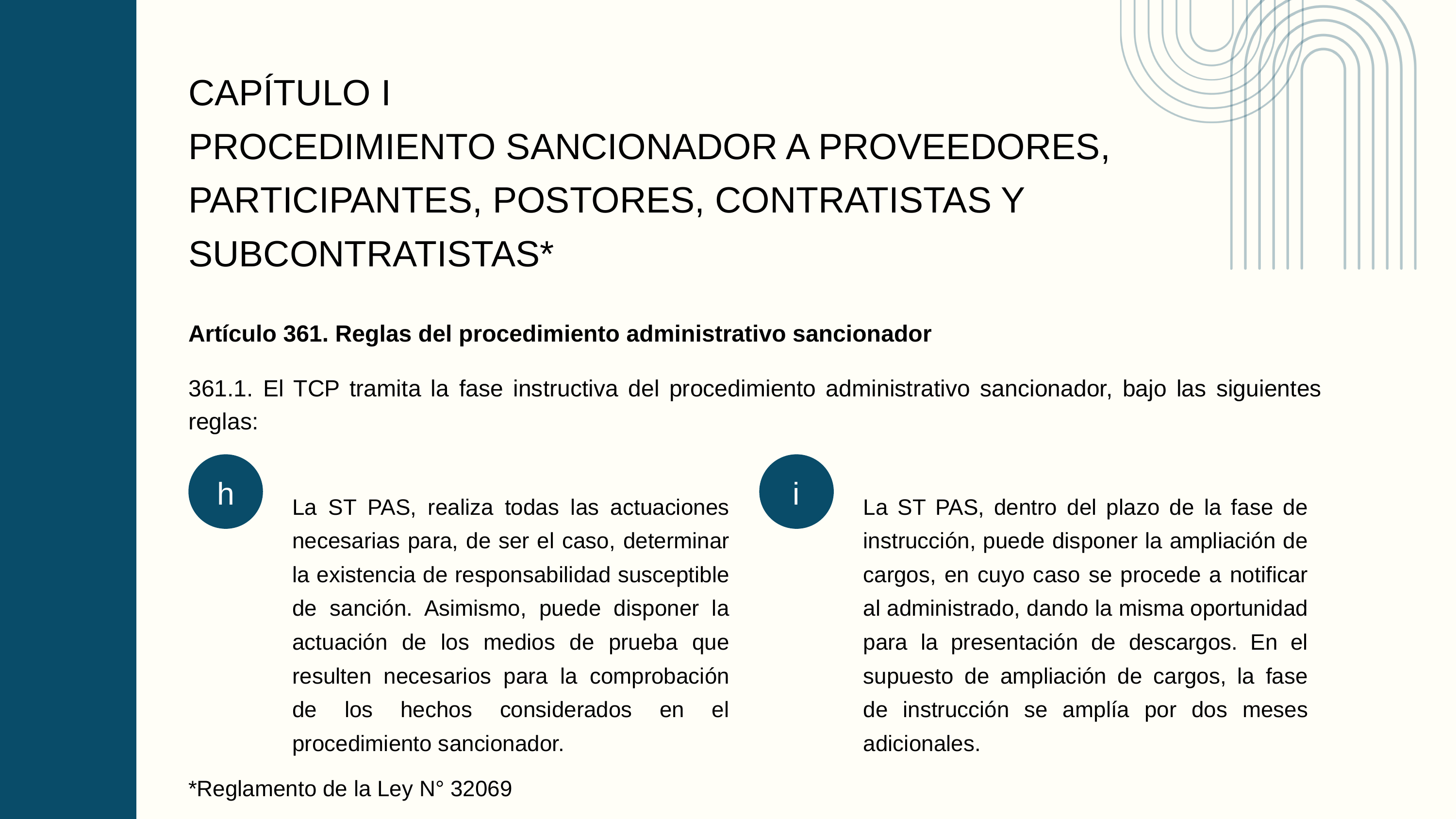

CAPÍTULO I
PROCEDIMIENTO SANCIONADOR A PROVEEDORES, PARTICIPANTES, POSTORES, CONTRATISTAS Y SUBCONTRATISTAS*
Artículo 361. Reglas del procedimiento administrativo sancionador
361.1. El TCP tramita la fase instructiva del procedimiento administrativo sancionador, bajo las siguientes reglas:

h

i
La ST PAS, realiza todas las actuaciones necesarias para, de ser el caso, determinar la existencia de responsabilidad susceptible de sanción. Asimismo, puede disponer la actuación de los medios de prueba que resulten necesarios para la comprobación de los hechos considerados en el procedimiento sancionador.
La ST PAS, dentro del plazo de la fase de instrucción, puede disponer la ampliación de cargos, en cuyo caso se procede a notificar al administrado, dando la misma oportunidad para la presentación de descargos. En el supuesto de ampliación de cargos, la fase de instrucción se amplía por dos meses adicionales.
*Reglamento de la Ley N° 32069